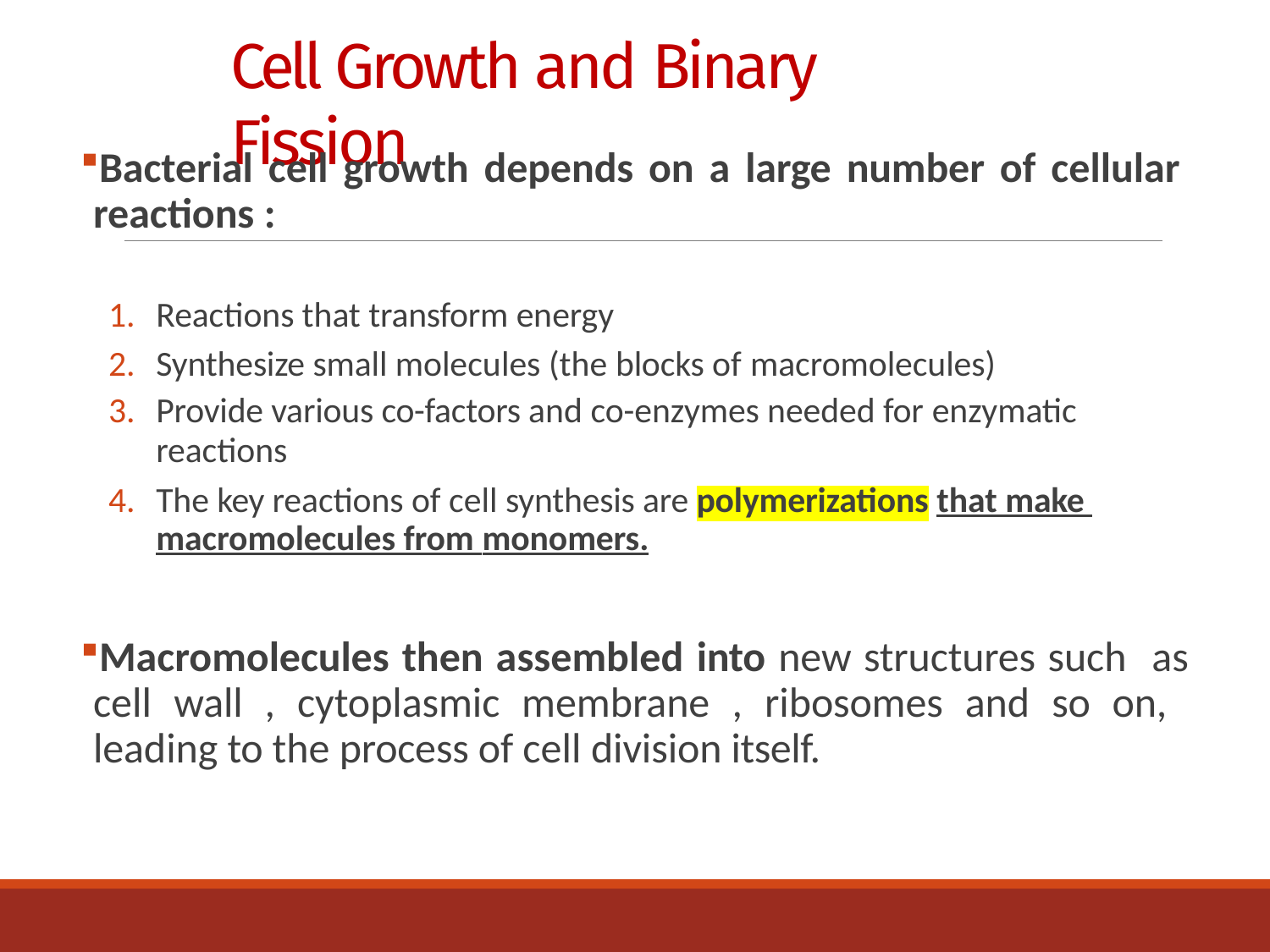

# Cell Growth and Binary Fission
Bacterial cell growth depends on a large number of cellular  reactions :

Reactions that transform energy
Synthesize small molecules (the blocks of macromolecules)
Provide various co-factors and co-enzymes needed for enzymatic
reactions
The key reactions of cell synthesis are polymerizations that make  macromolecules from monomers.

Macromolecules then assembled into new structures such  as cell wall , cytoplasmic membrane , ribosomes and so on,  leading to the process of cell division itself.